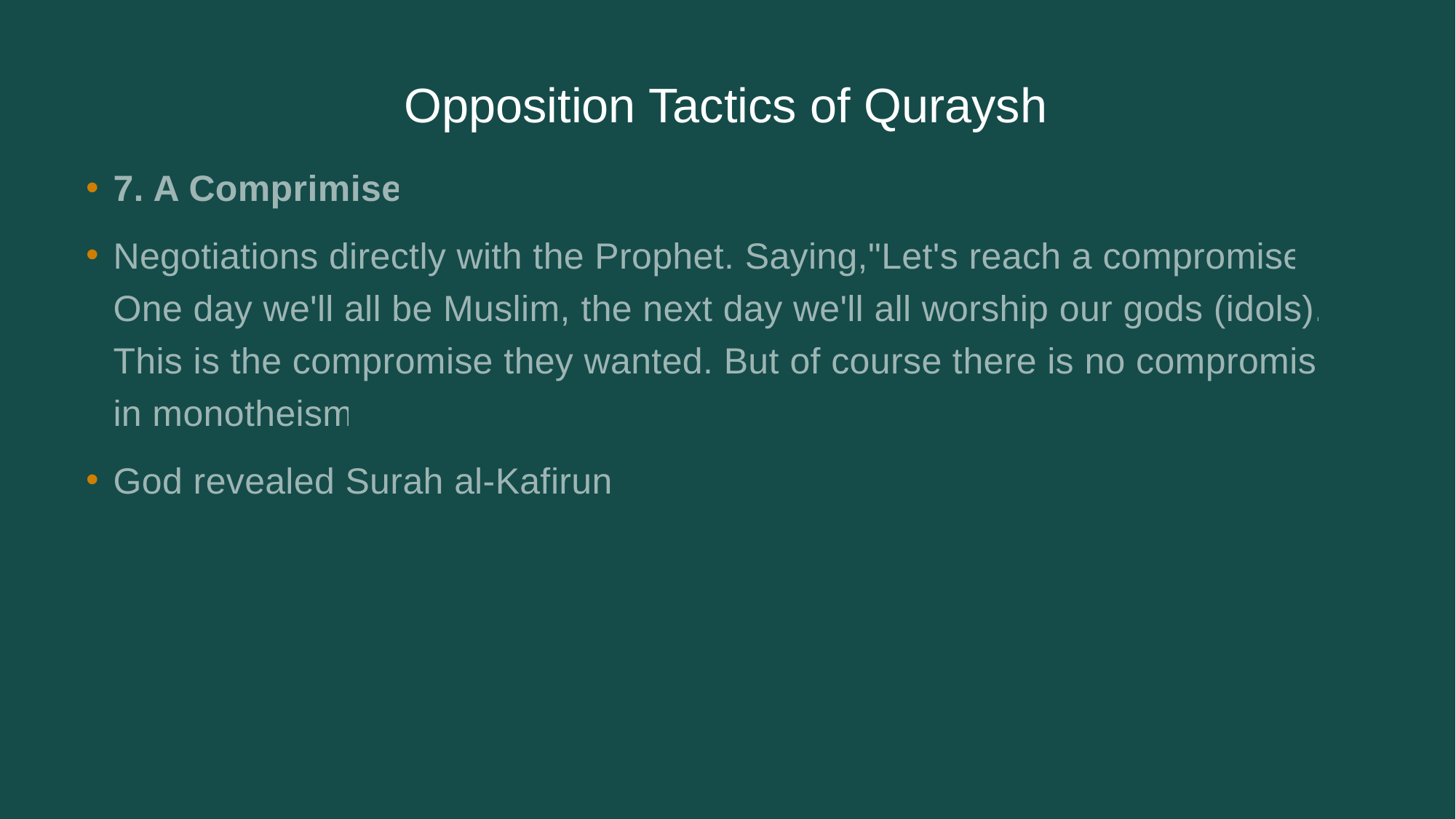

# Opposition Tactics of Quraysh
7. A Comprimise
Negotiations directly with the Prophet. Saying,"Let's reach a compromise. One day we'll all be Muslim, the next day we'll all worship our gods (idols)." This is the compromise they wanted. But of course there is no compromise in monotheism
God revealed Surah al-Kafirun: